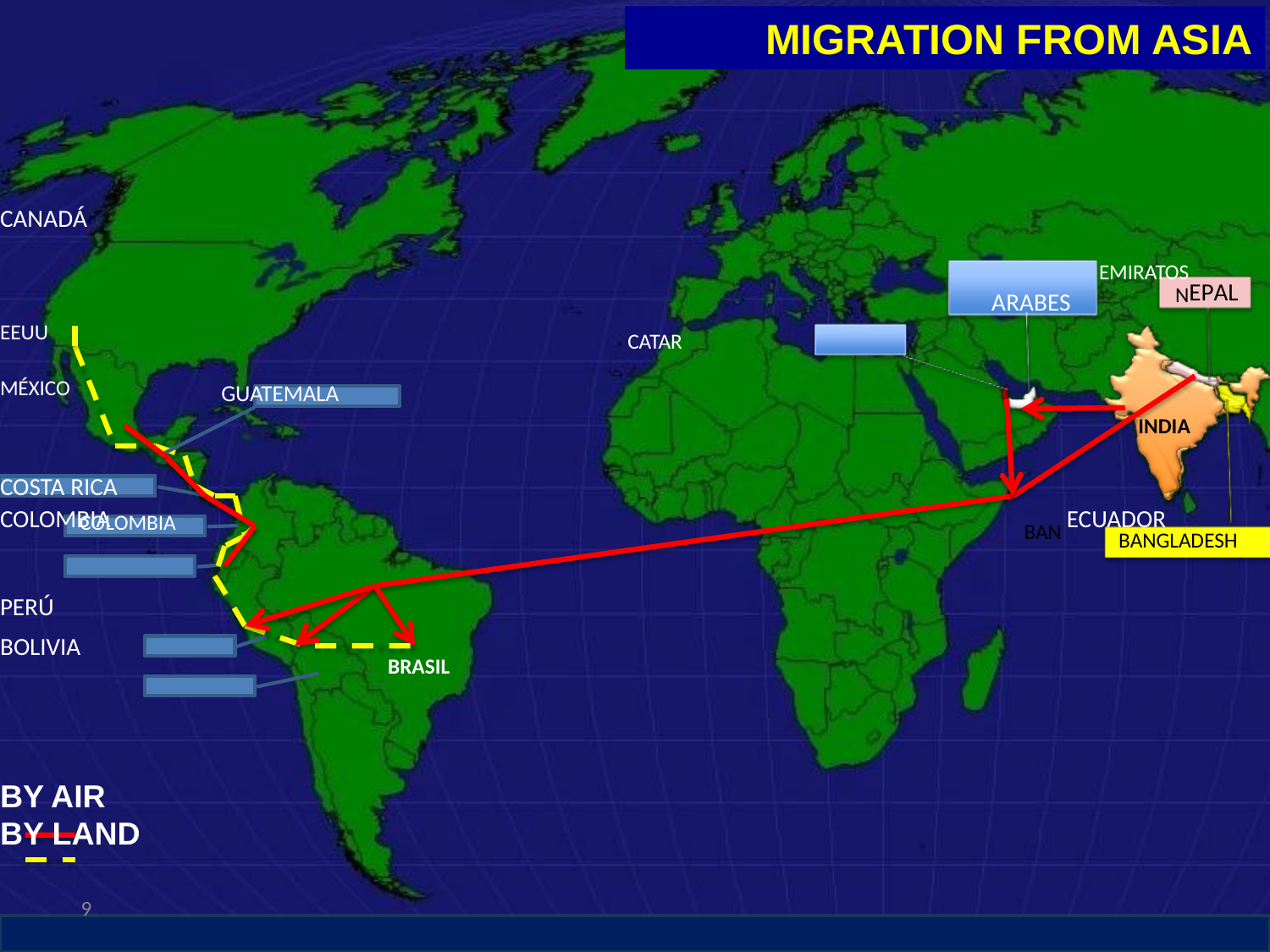

CANADÁ
EMIRATOS
ARABES                   N
EEUU                                                                                                                       CATAR
MÉXICO                               GUATEMALA
COSTA RICA
COLOMBIA                                                                                                                                                                      BAN ECUADOR
PERÚ
BOLIVIA
BY AIR
BY LAND

EPAL

MIGRATION FROM ASIA
MIGRACIÓN
ASIÁTICA

INDIA

COLOMBIA

BANGLADESH

BRASIL

 9